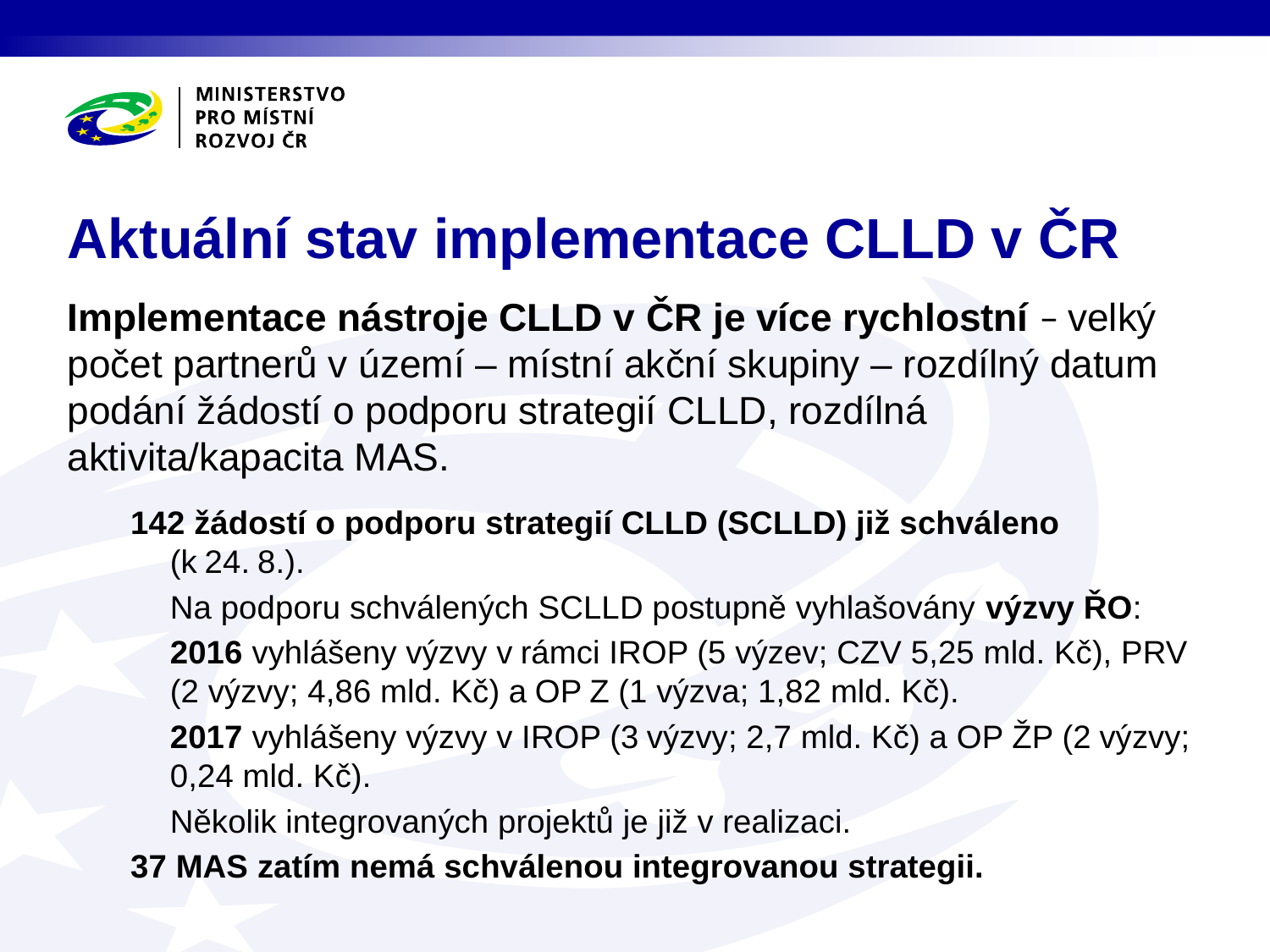

# Aktuální stav implementace CLLD v ČR
Implementace nástroje CLLD v ČR je více rychlostní – velký počet partnerů v území – místní akční skupiny – rozdílný datum podání žádostí o podporu strategií CLLD, rozdílná aktivita/kapacita MAS.
142 žádostí o podporu strategií CLLD (SCLLD) již schváleno (k 24. 8.).
	Na podporu schválených SCLLD postupně vyhlašovány výzvy ŘO:
	2016 vyhlášeny výzvy v rámci IROP (5 výzev; CZV 5,25 mld. Kč), PRV (2 výzvy; 4,86 mld. Kč) a OP Z (1 výzva; 1,82 mld. Kč).
	2017 vyhlášeny výzvy v IROP (3 výzvy; 2,7 mld. Kč) a OP ŽP (2 výzvy; 0,24 mld. Kč).
	Několik integrovaných projektů je již v realizaci.
37 MAS zatím nemá schválenou integrovanou strategii.